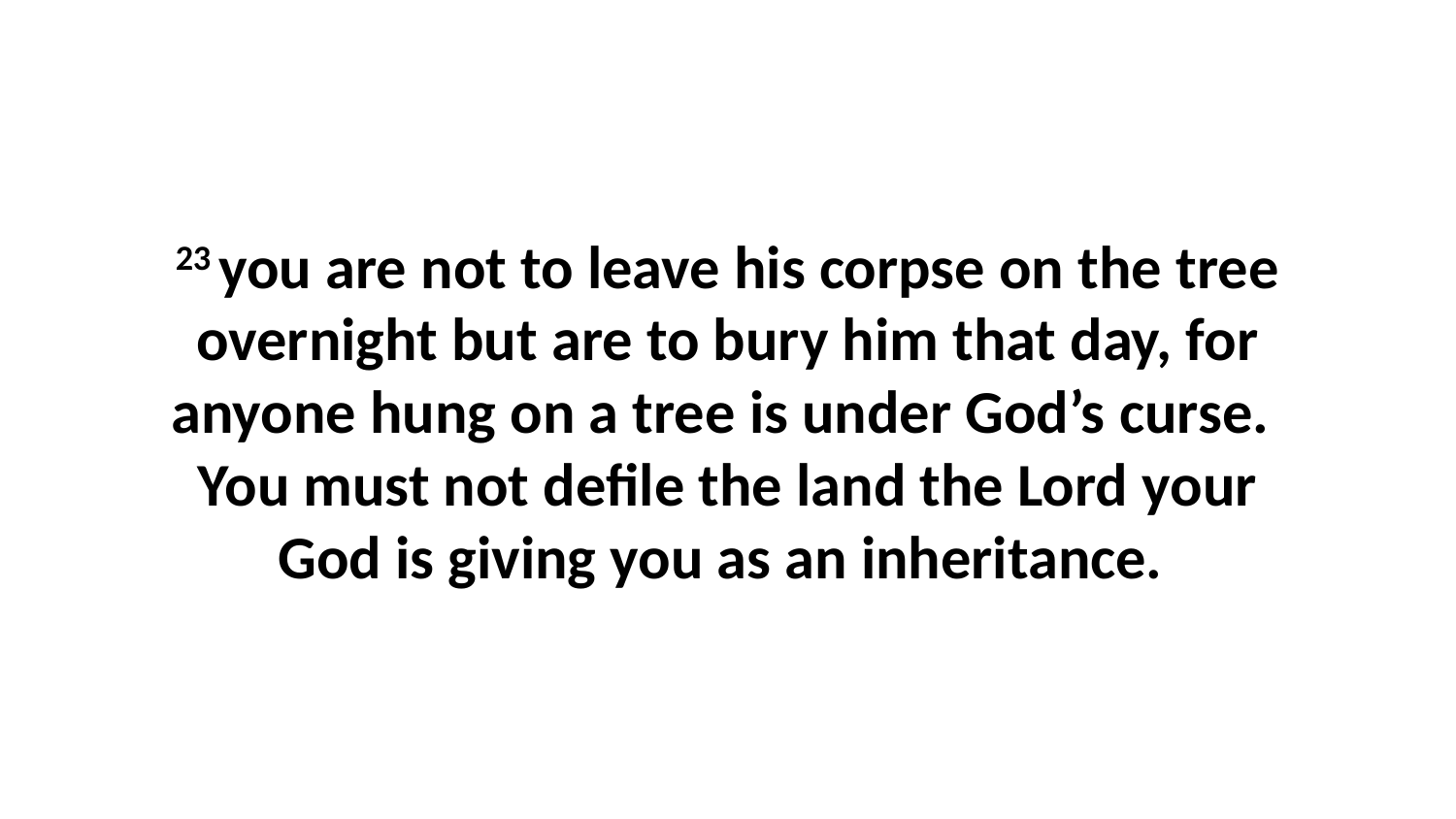

23 you are not to leave his corpse on the tree overnight but are to bury him that day, for anyone hung on a tree is under God’s curse.  You must not defile the land the Lord your God is giving you as an inheritance.